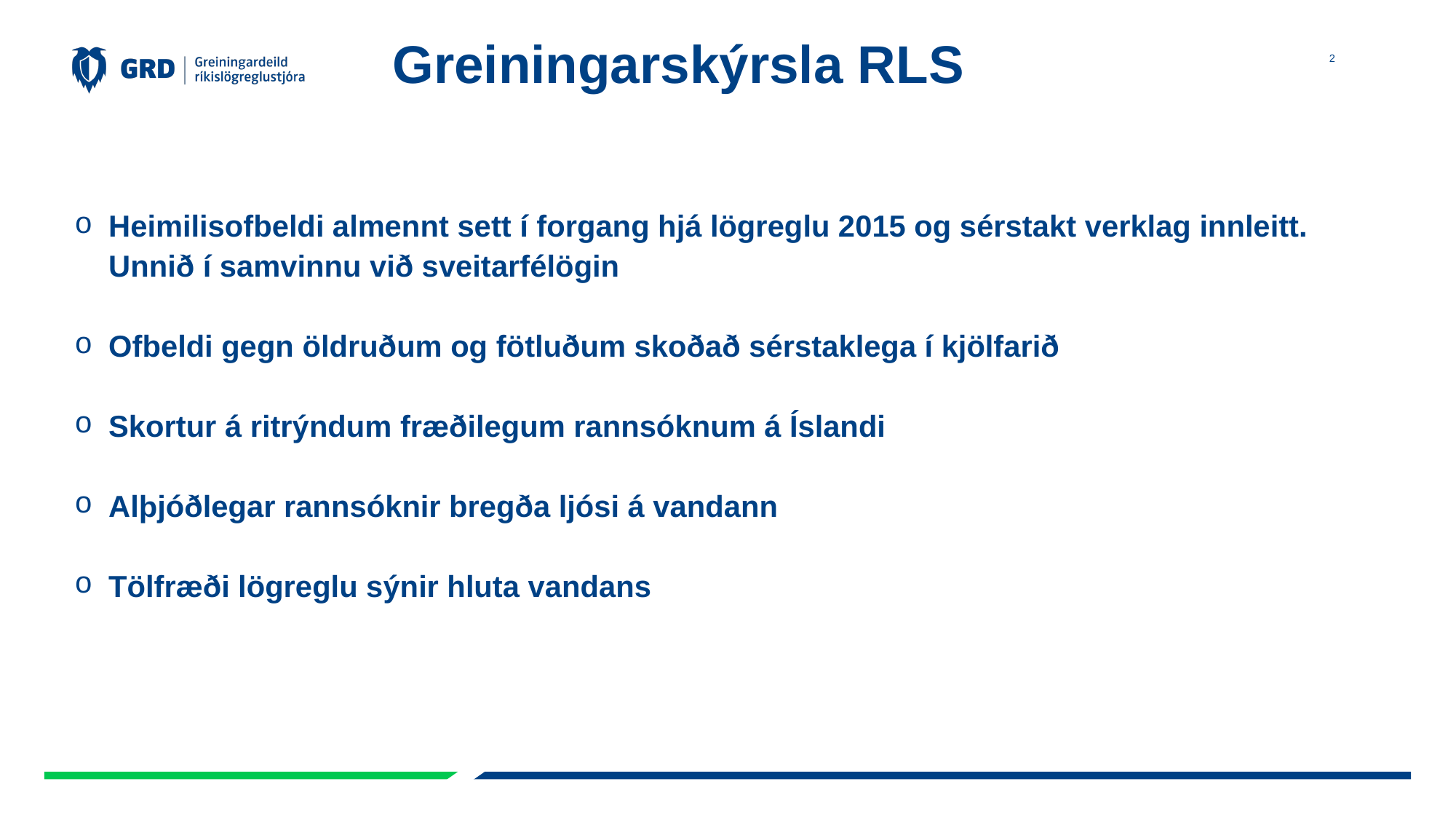

# Greiningarskýrsla RLS
2
Heimilisofbeldi almennt sett í forgang hjá lögreglu 2015 og sérstakt verklag innleitt. Unnið í samvinnu við sveitarfélögin

Ofbeldi gegn öldruðum og fötluðum skoðað sérstaklega í kjölfarið

Skortur á ritrýndum fræðilegum rannsóknum á Íslandi

Alþjóðlegar rannsóknir bregða ljósi á vandann

Tölfræði lögreglu sýnir hluta vandans